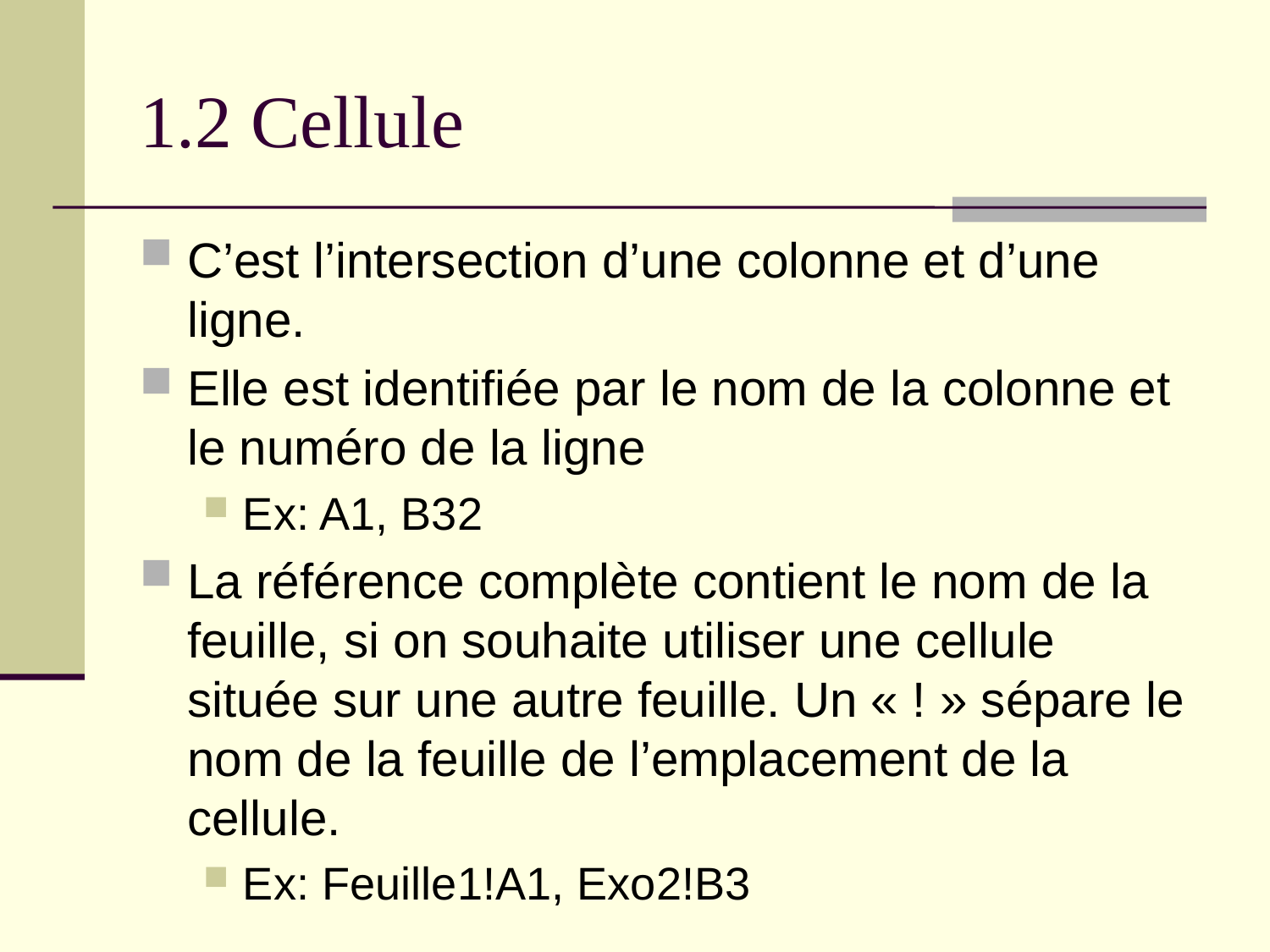

# 1.2 Cellule
C’est l’intersection d’une colonne et d’une ligne.
Elle est identifiée par le nom de la colonne et le numéro de la ligne
Ex: A1, B32
La référence complète contient le nom de la feuille, si on souhaite utiliser une cellule située sur une autre feuille. Un « ! » sépare le nom de la feuille de l’emplacement de la cellule.
Ex: Feuille1!A1, Exo2!B3